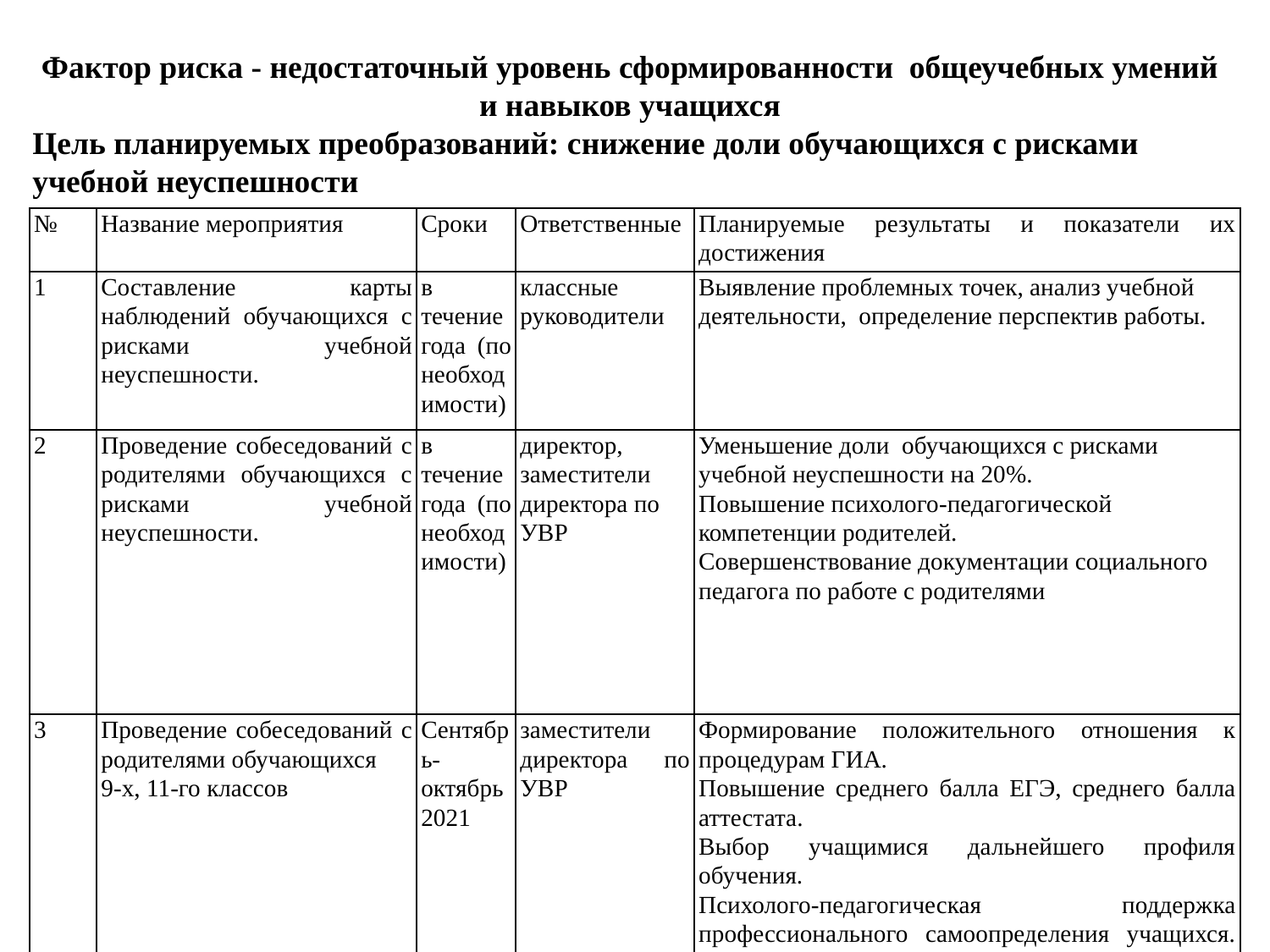

Фактор риска - недостаточный уровень сформированности  общеучебных умений и навыков учащихся
Цель планируемых преобразований: снижение доли обучающихся с рисками учебной неуспешности
| № | Название мероприятия | Сроки | Ответственные | Планируемые результаты и показатели их достижения |
| --- | --- | --- | --- | --- |
| 1 | Составление карты наблюдений обучающихся с рисками учебной неуспешности. | в течение года (по необходимости) | классные руководители | Выявление проблемных точек, анализ учебной деятельности, определение перспектив работы. |
| 2 | Проведение собеседований с родителями обучающихся с рисками учебной неуспешности. | в течение года (по необходимости) | директор, заместители директора по УВР | Уменьшение доли обучающихся с рисками учебной неуспешности на 20%. Повышение психолого-педагогической компетенции родителей. Совершенствование документации социального педагога по работе с родителями |
| 3 | Проведение собеседований с родителями обучающихся 9-х, 11-го классов | Сентябрь-октябрь 2021 | заместители директора по УВР | Формирование положительного отношения к процедурам ГИА. Повышение среднего балла ЕГЭ, среднего балла аттестата. Выбор учащимися дальнейшего профиля обучения. Психолого-педагогическая поддержка профессионального самоопределения учащихся. Трудоустройство выпускников. |